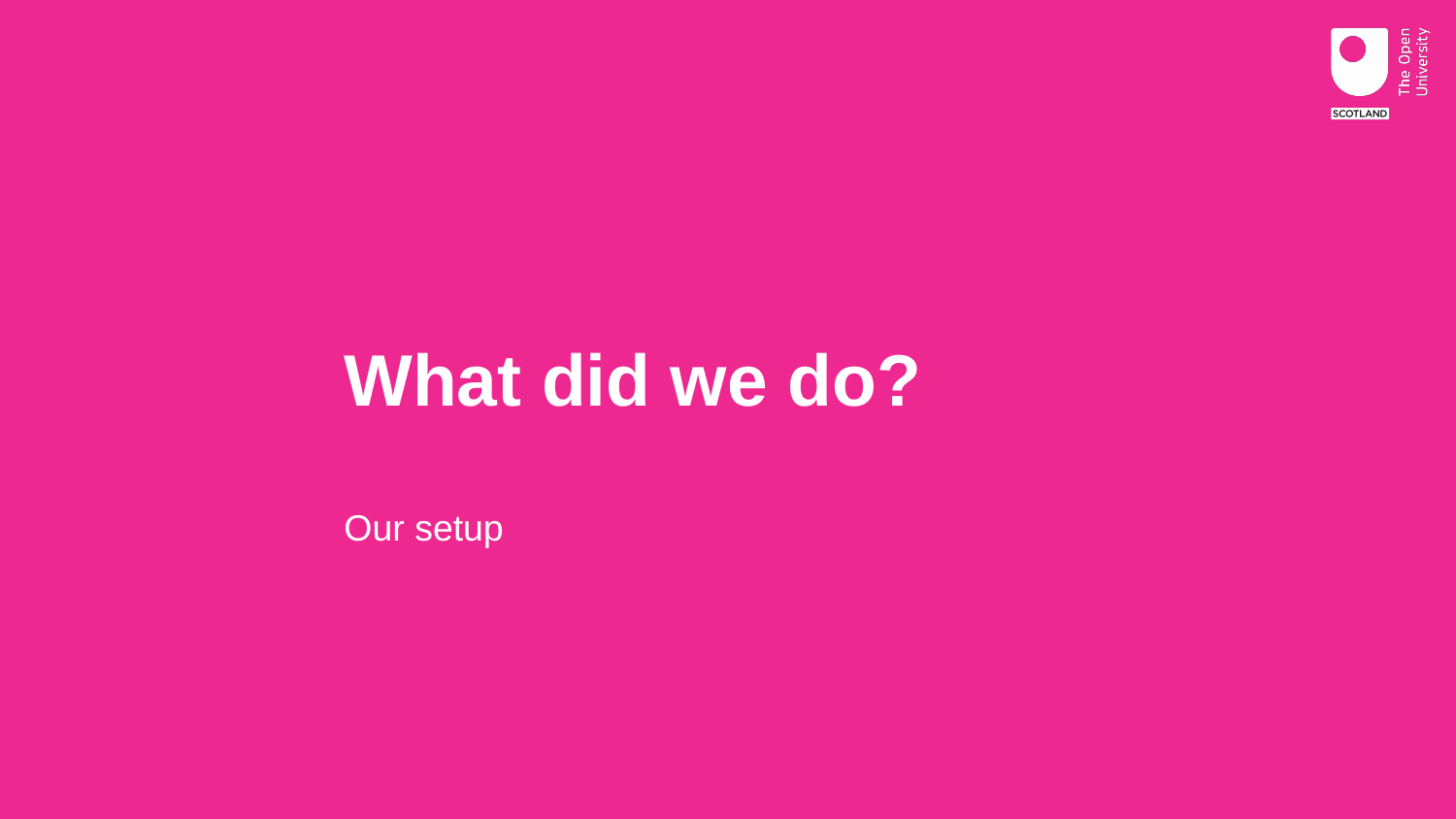

# What did we do?
Our setup